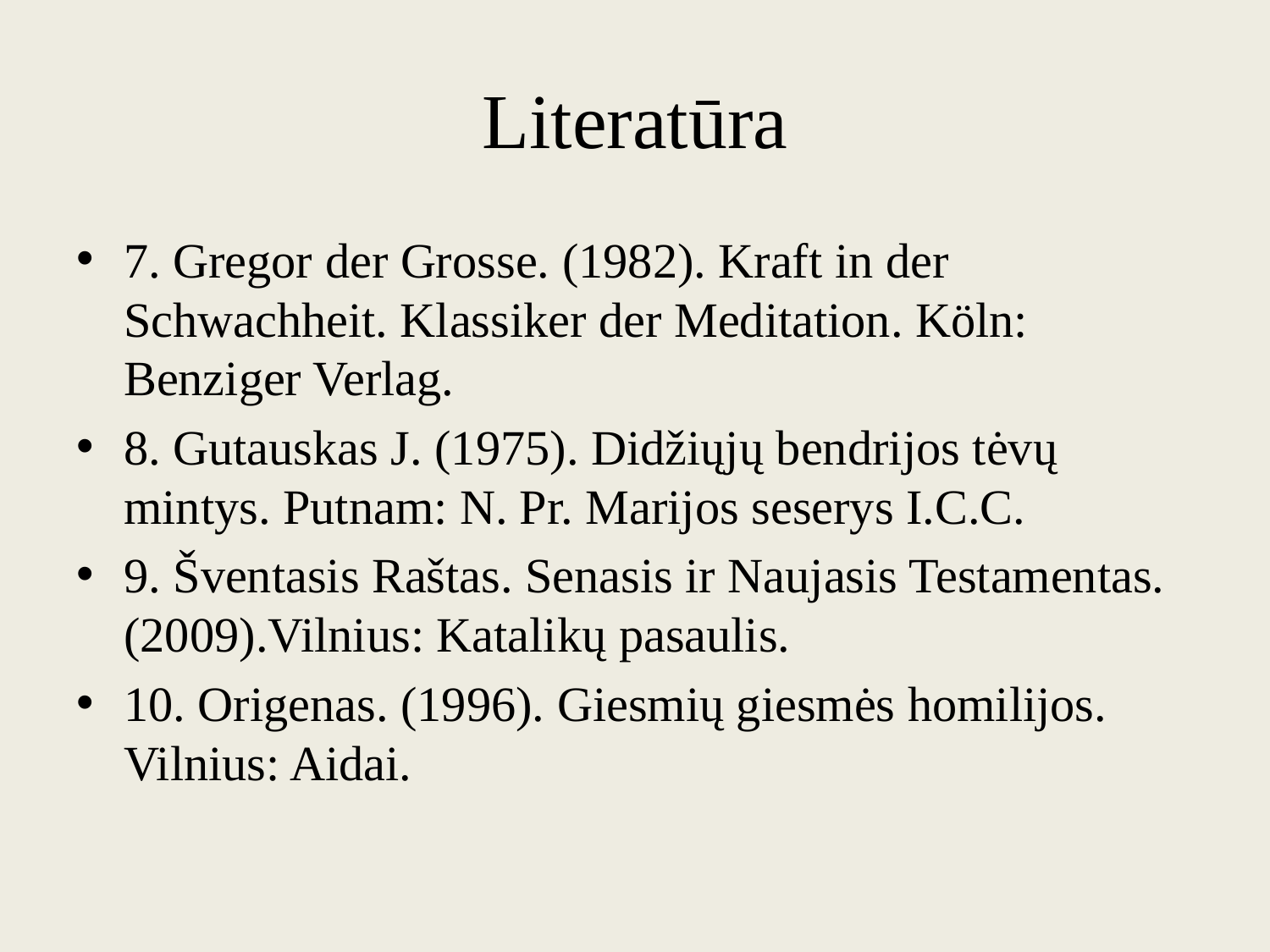

# Literatūra
7. Gregor der Grosse. (1982). Kraft in der Schwachheit. Klassiker der Meditation. Köln: Benziger Verlag.
8. Gutauskas J. (1975). Didžiųjų bendrijos tėvų mintys. Putnam: N. Pr. Marijos seserys I.C.C.
9. Šventasis Raštas. Senasis ir Naujasis Testamentas. (2009).Vilnius: Katalikų pasaulis.
10. Origenas. (1996). Giesmių giesmės homilijos. Vilnius: Aidai.